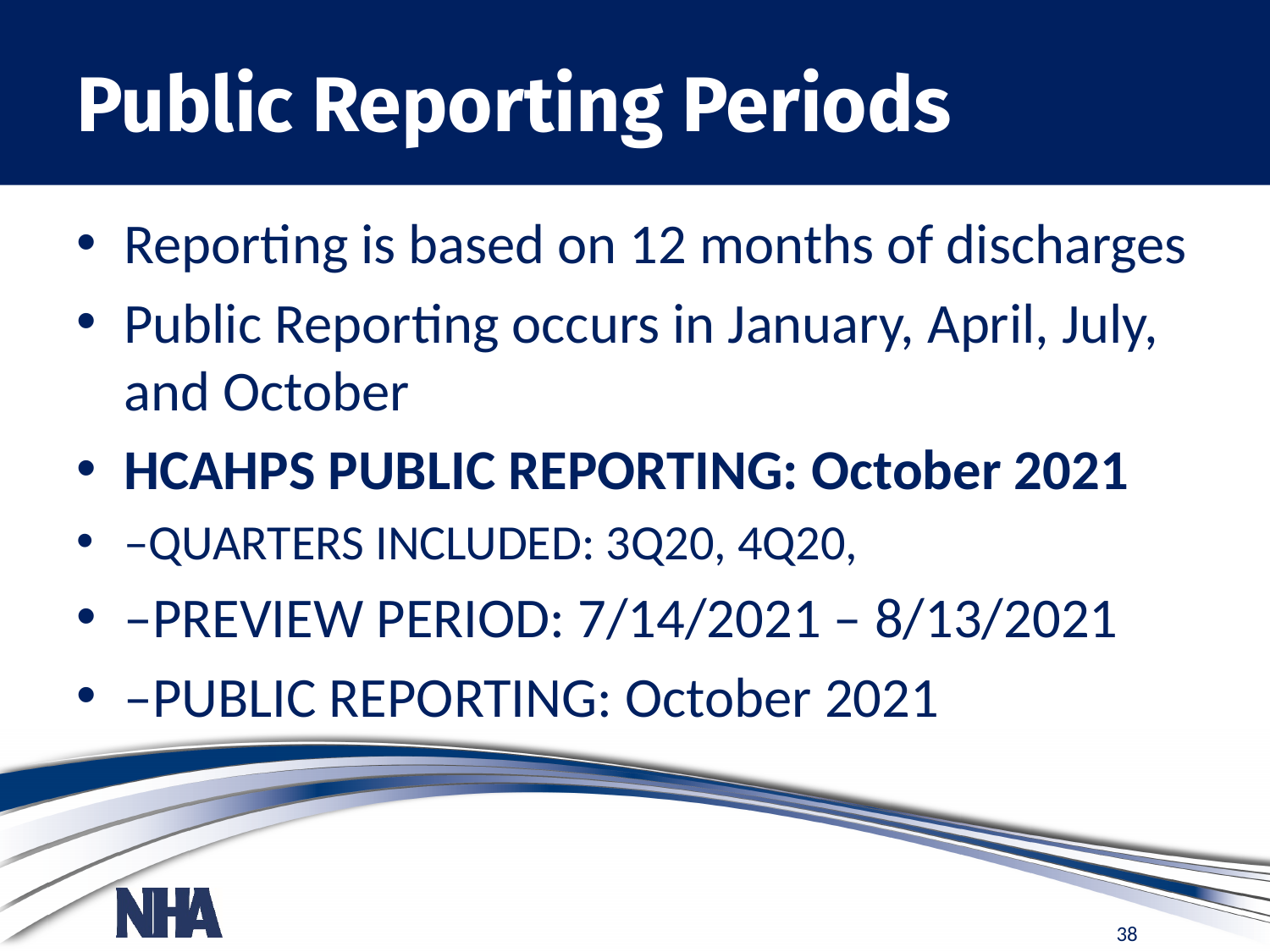

# Public Reporting Periods
Reporting is based on 12 months of discharges
Public Reporting occurs in January, April, July, and October
HCAHPS PUBLIC REPORTING: October 2021
‒QUARTERS INCLUDED: 3Q20, 4Q20,
‒PREVIEW PERIOD: 7/14/2021 – 8/13/2021
‒PUBLIC REPORTING: October 2021